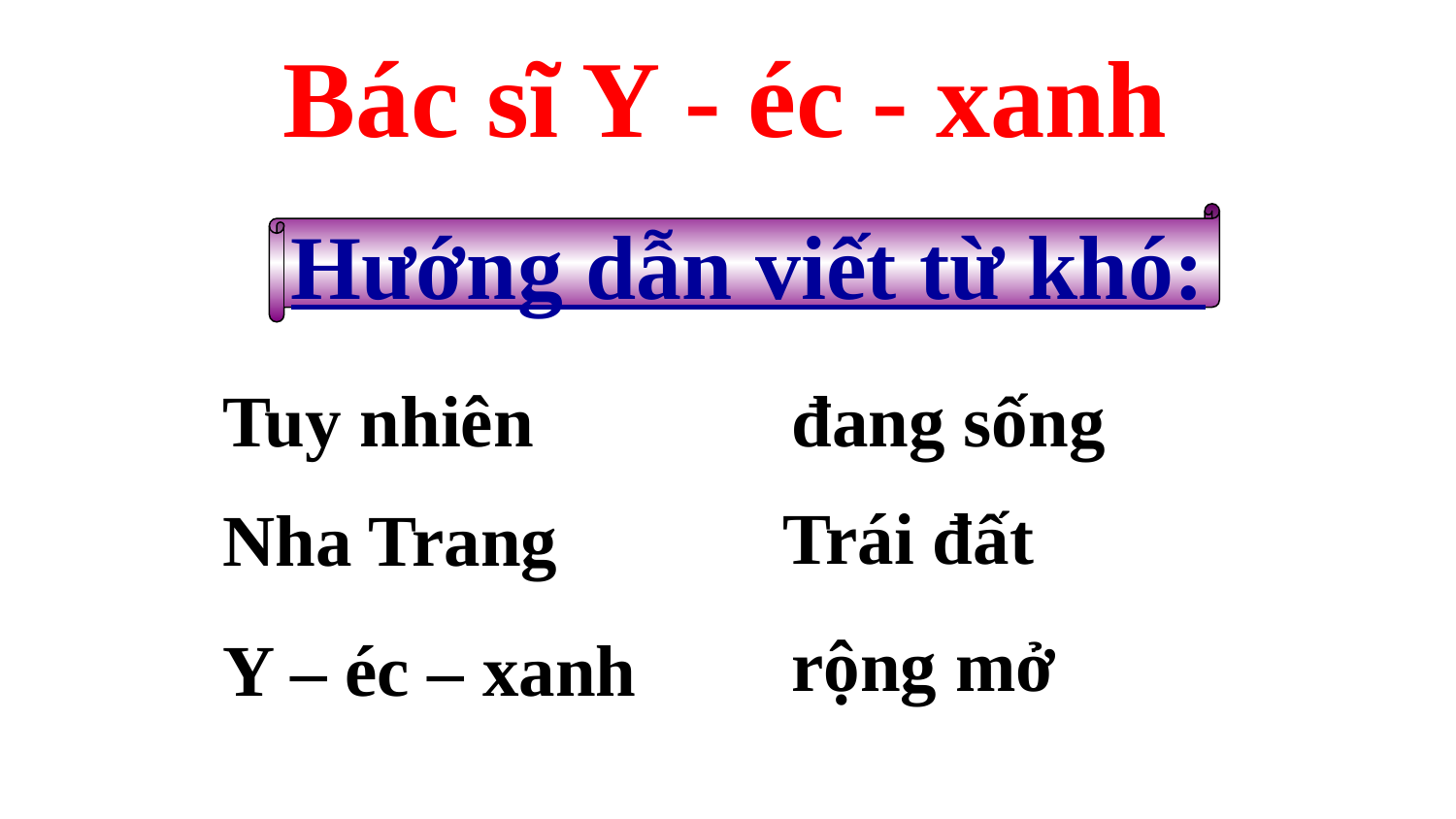

Bác sĩ Y - éc - xanh
Hướng dẫn viết từ khó:
Tuy nhiên
đang sống
Trái đất
Nha Trang
rộng mở
Y – éc – xanh